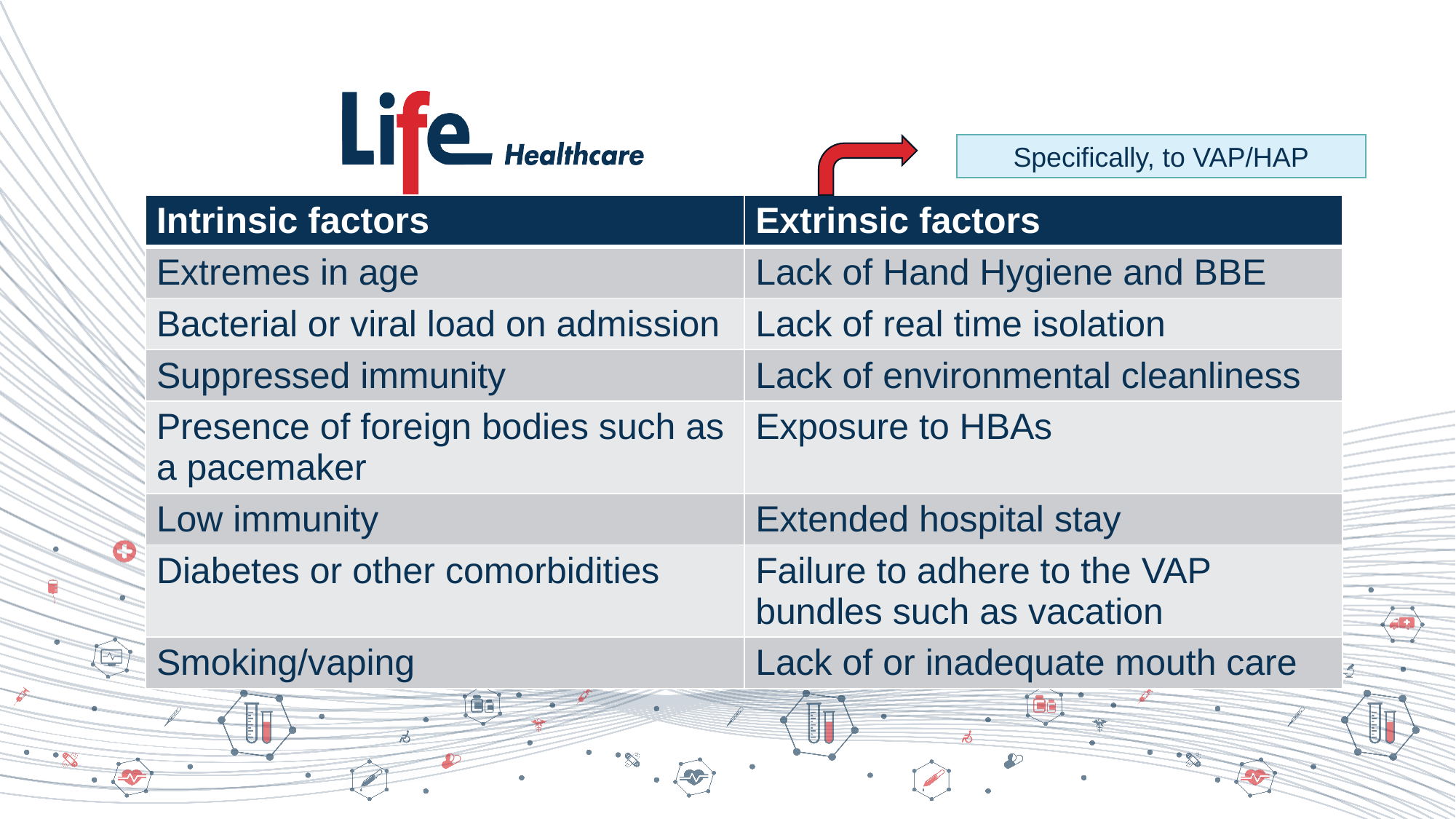

Specifically, to VAP/HAP

| Intrinsic factors | Extrinsic factors |
| --- | --- |
| Extremes in age | Lack of Hand Hygiene and BBE |
| Bacterial or viral load on admission | Lack of real time isolation |
| Suppressed immunity | Lack of environmental cleanliness |
| Presence of foreign bodies such as a pacemaker | Exposure to HBAs |
| Low immunity | Extended hospital stay |
| Diabetes or other comorbidities | Failure to adhere to the VAP bundles such as vacation |
| Smoking/vaping | Lack of or inadequate mouth care |